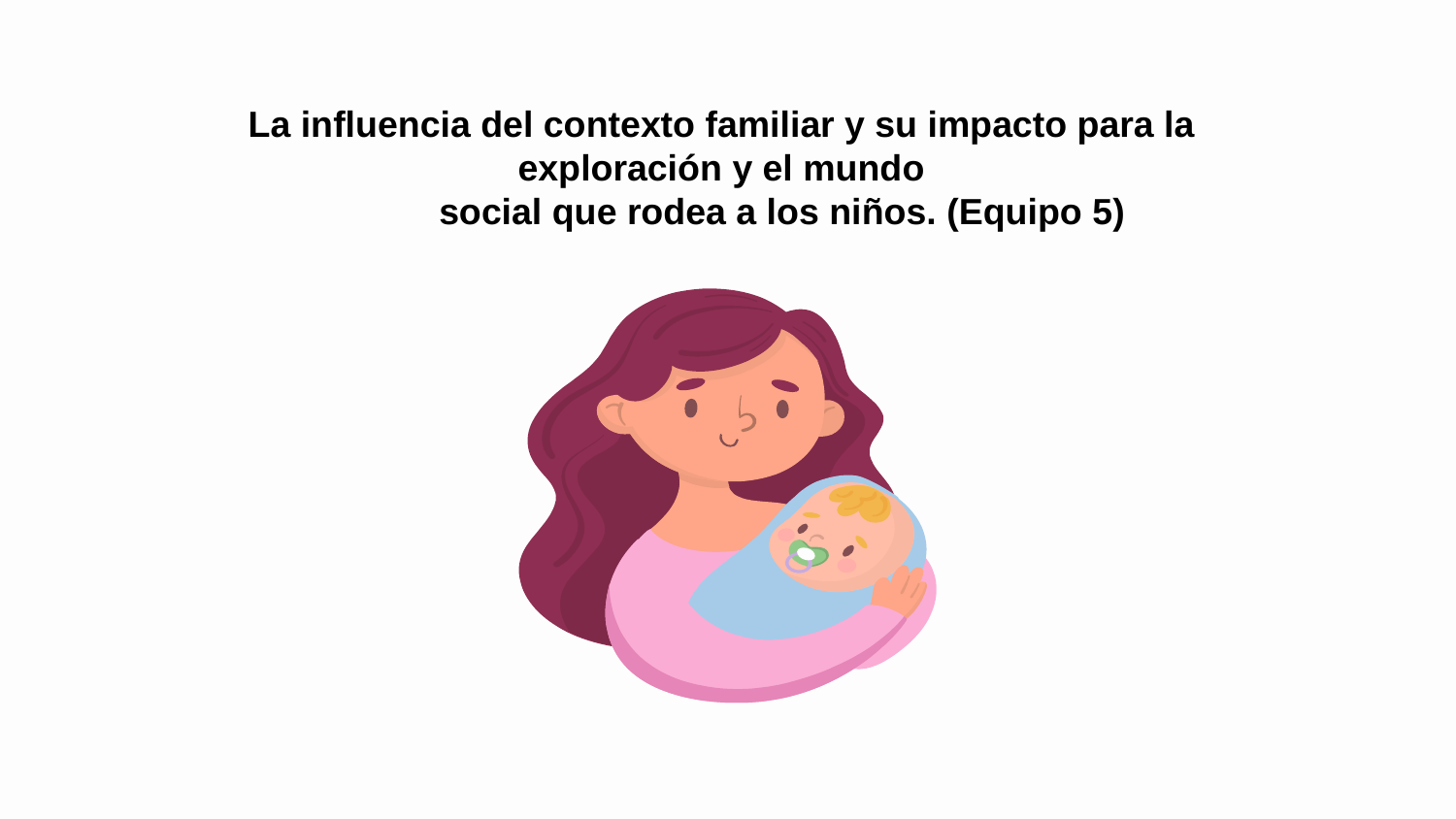

# La influencia del contexto familiar y su impacto para la exploración y el mundo             social que rodea a los niños. (Equipo 5)